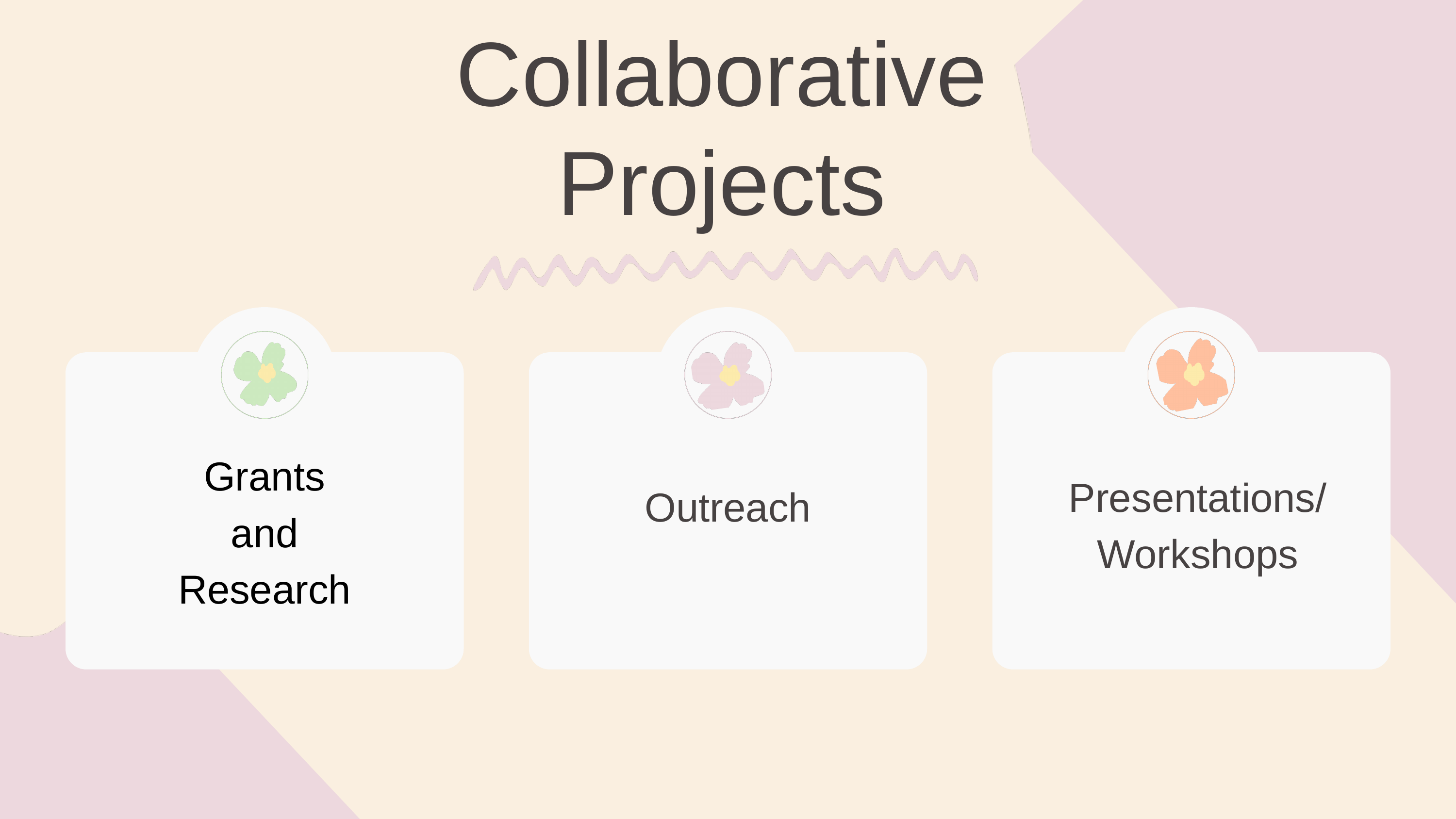

Collaborative Projects

Grants and Research
Presentations/Workshops
Outreach